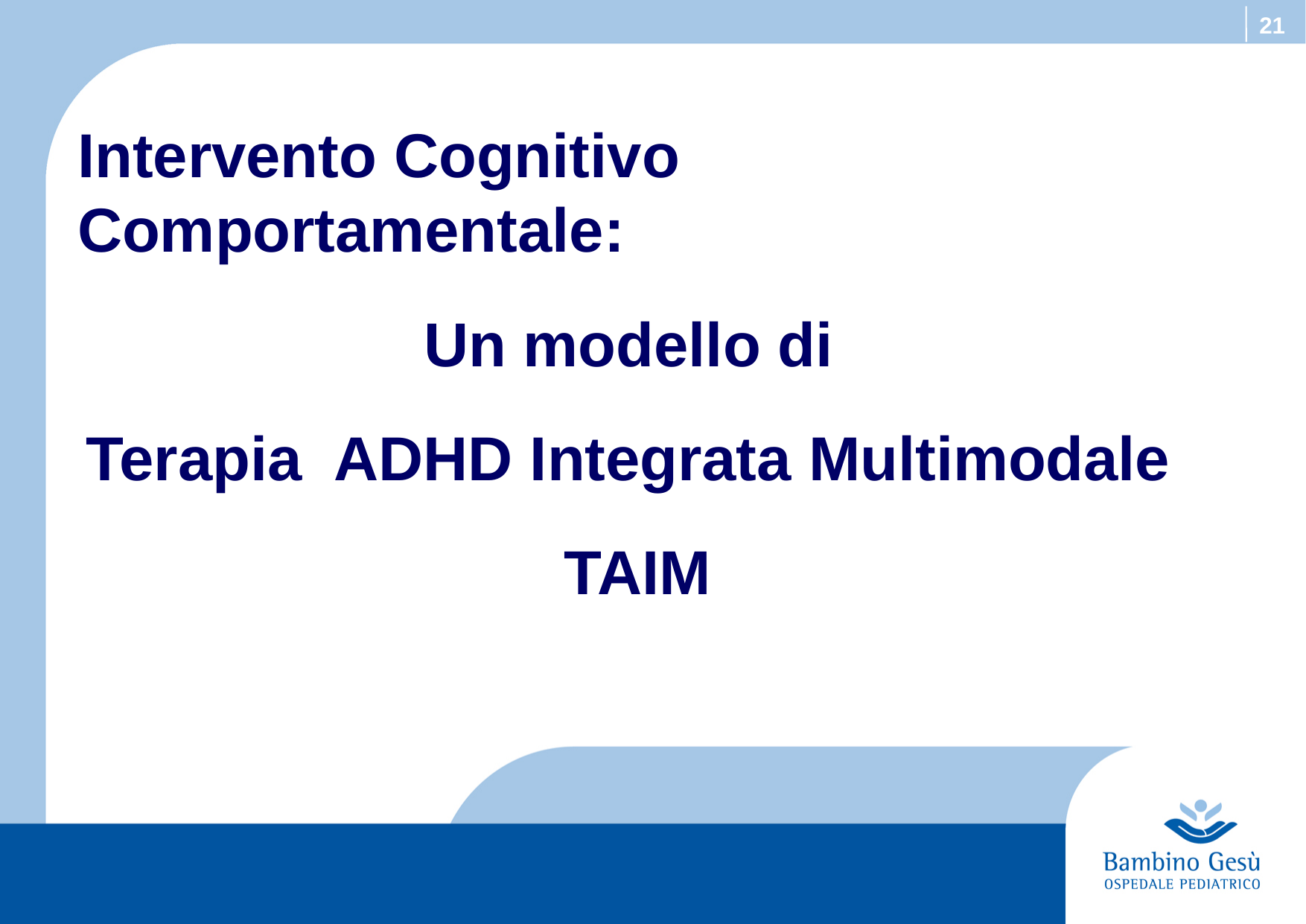

Intervento Cognitivo Comportamentale:
Un modello di
Terapia  ADHD Integrata Multimodale
TAIM